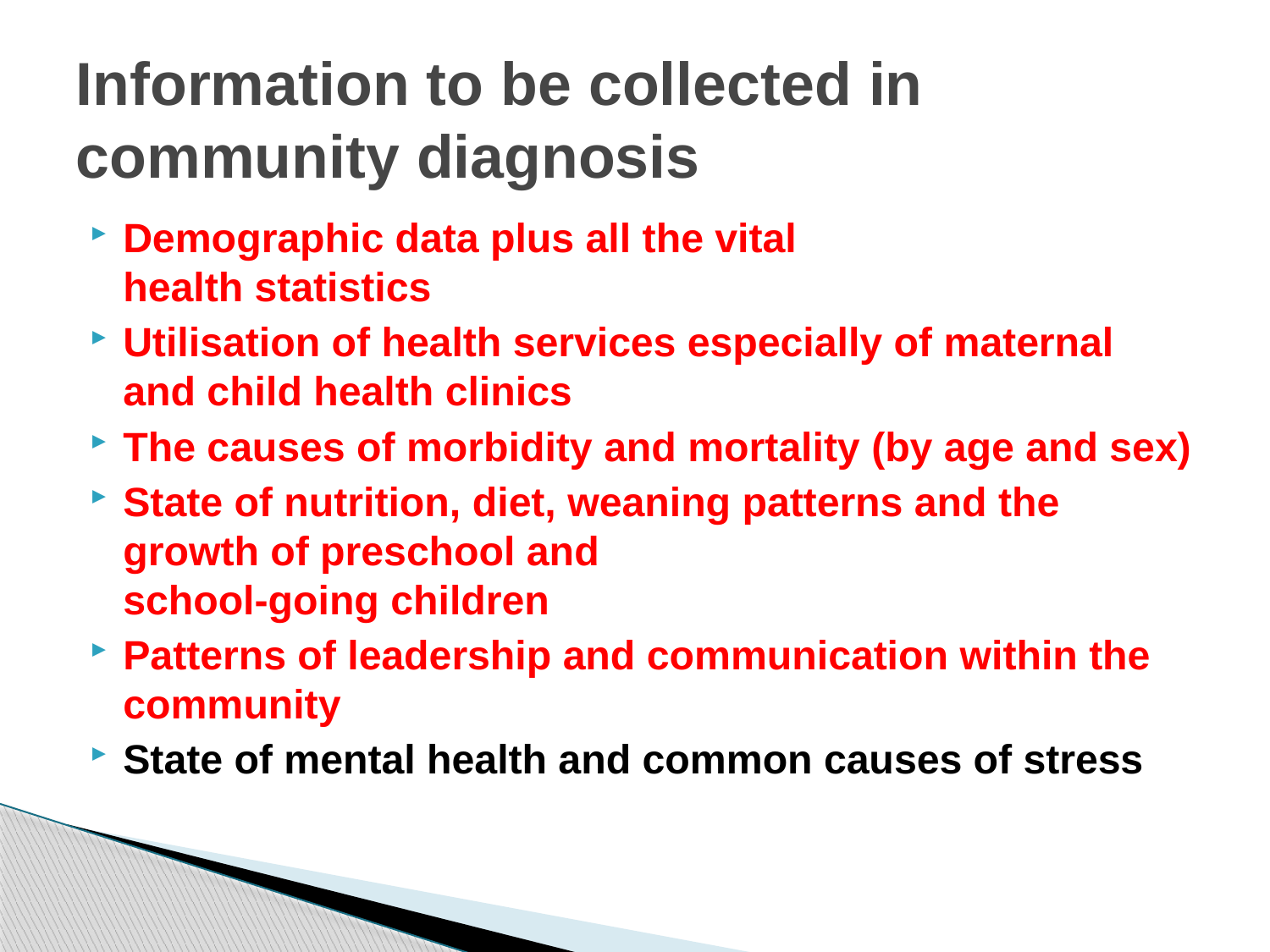

# Information to be collected in community diagnosis
Demographic data plus all the vital
health statistics
Utilisation of health services especially of maternal and child health clinics
The causes of morbidity and mortality (by age and sex)
State of nutrition, diet, weaning patterns and the growth of preschool and
school-going children
Patterns of leadership and communication within the community
State of mental health and common causes of stress